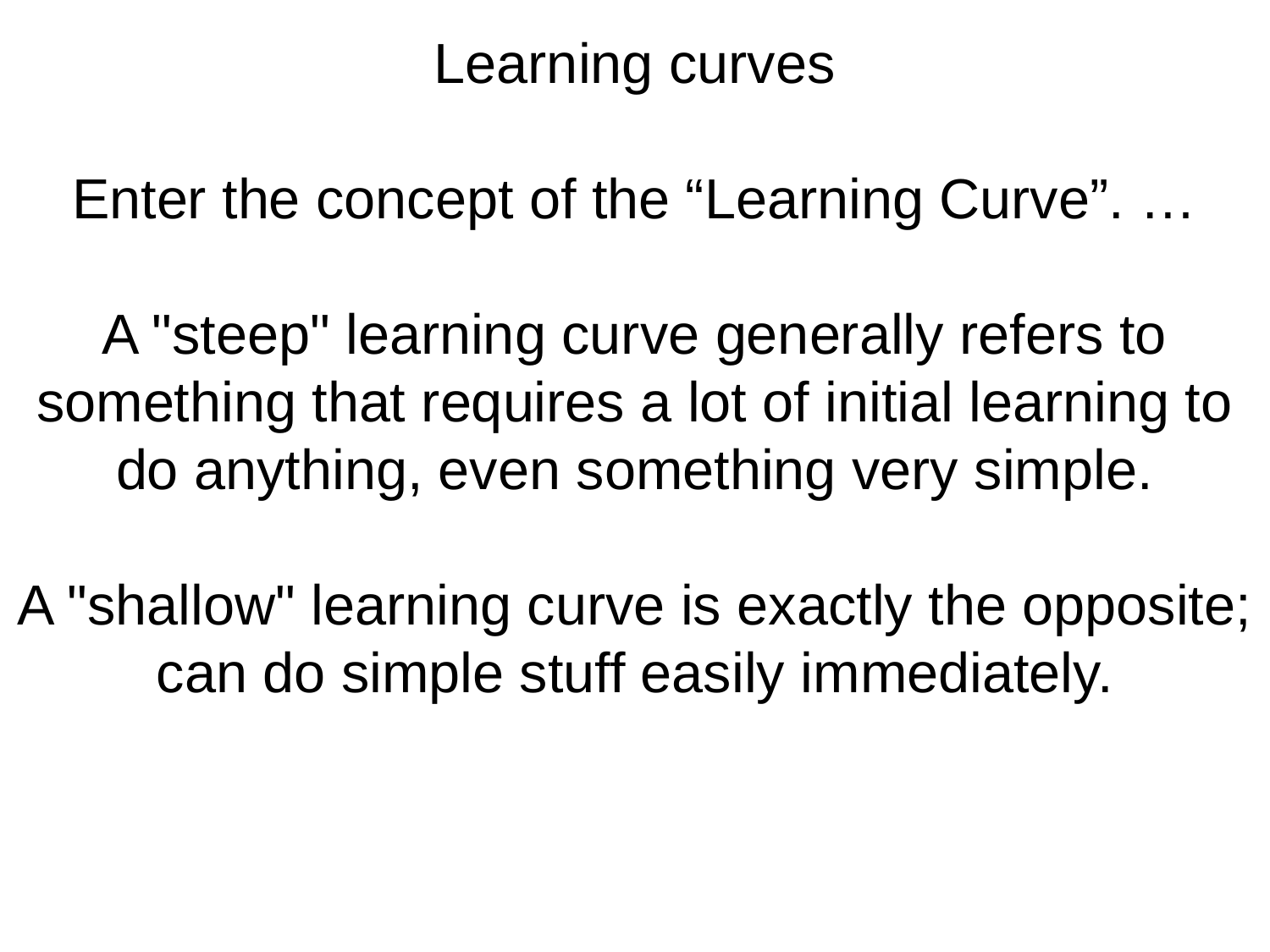

Learning curves

Enter the concept of the “Learning Curve”. …

A "steep" learning curve generally refers to something that requires a lot of initial learning to do anything, even something very simple.

A "shallow" learning curve is exactly the opposite; can do simple stuff easily immediately.